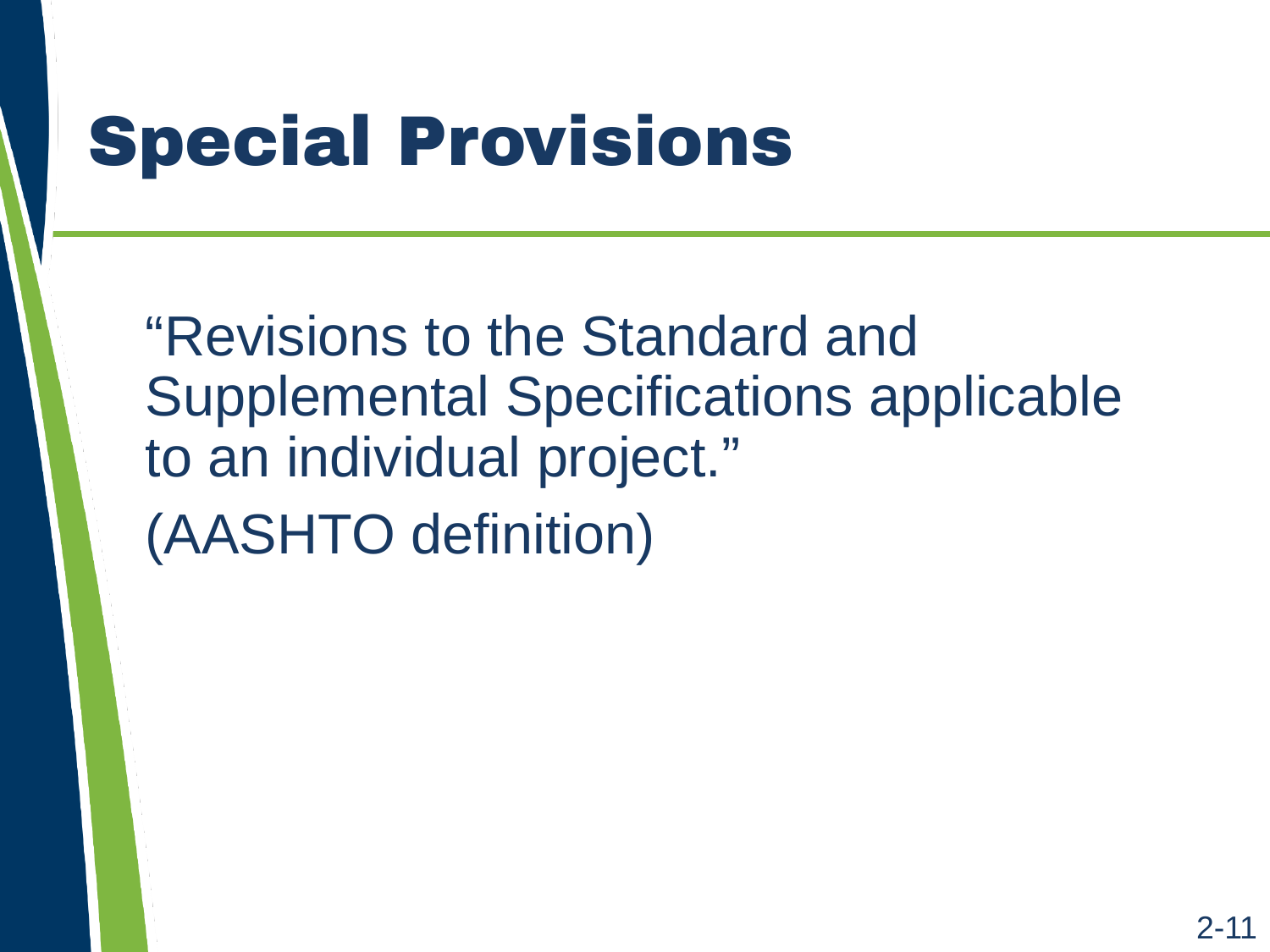

# Special Provisions
“Revisions to the Standard and Supplemental Specifications applicable to an individual project.”
(AASHTO definition)